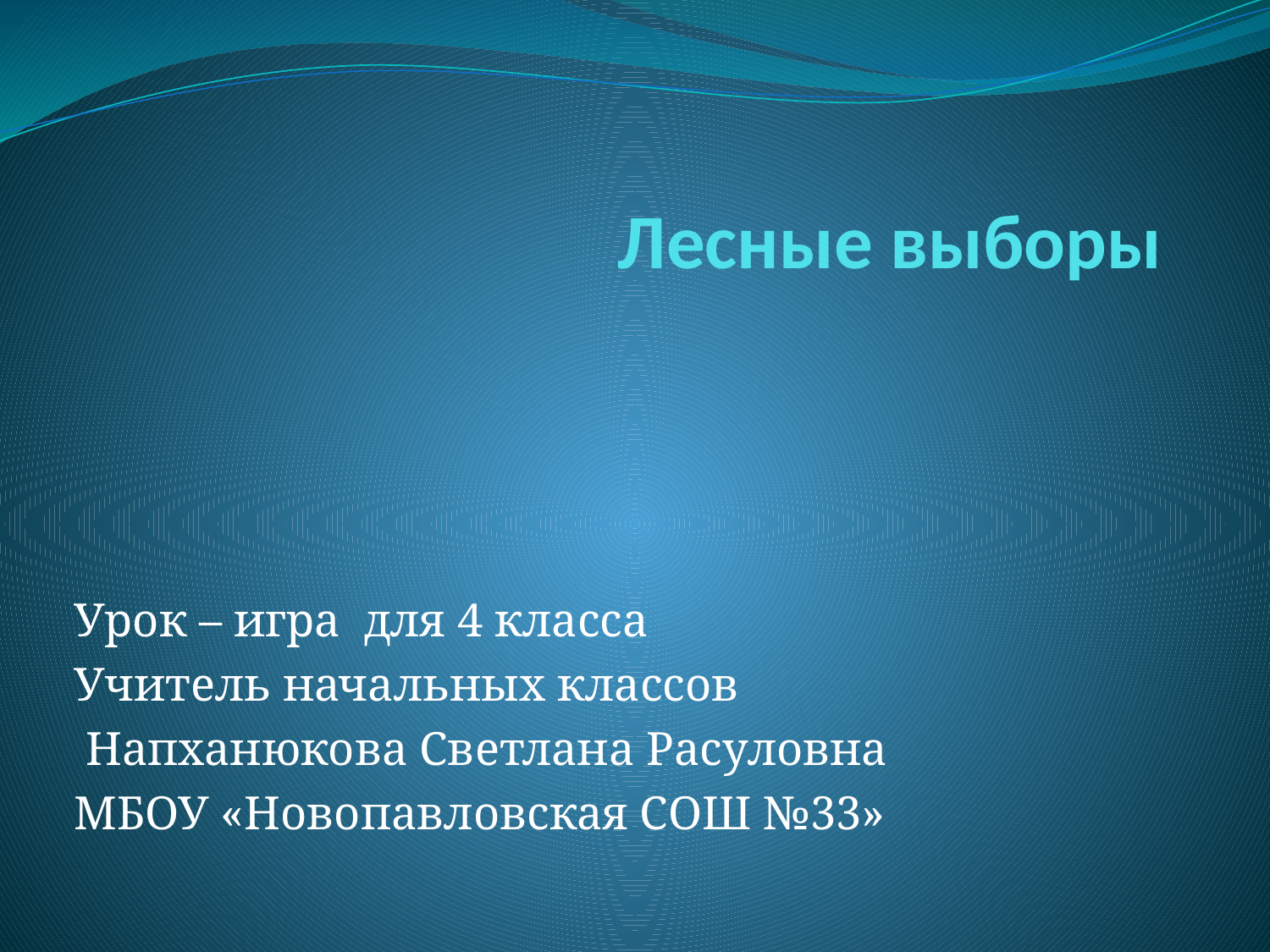

# Лесные выборы
Урок – игра  для 4 класса
Учитель начальных классов
 Напханюкова Светлана Расуловна
МБОУ «Новопавловская СОШ №33»